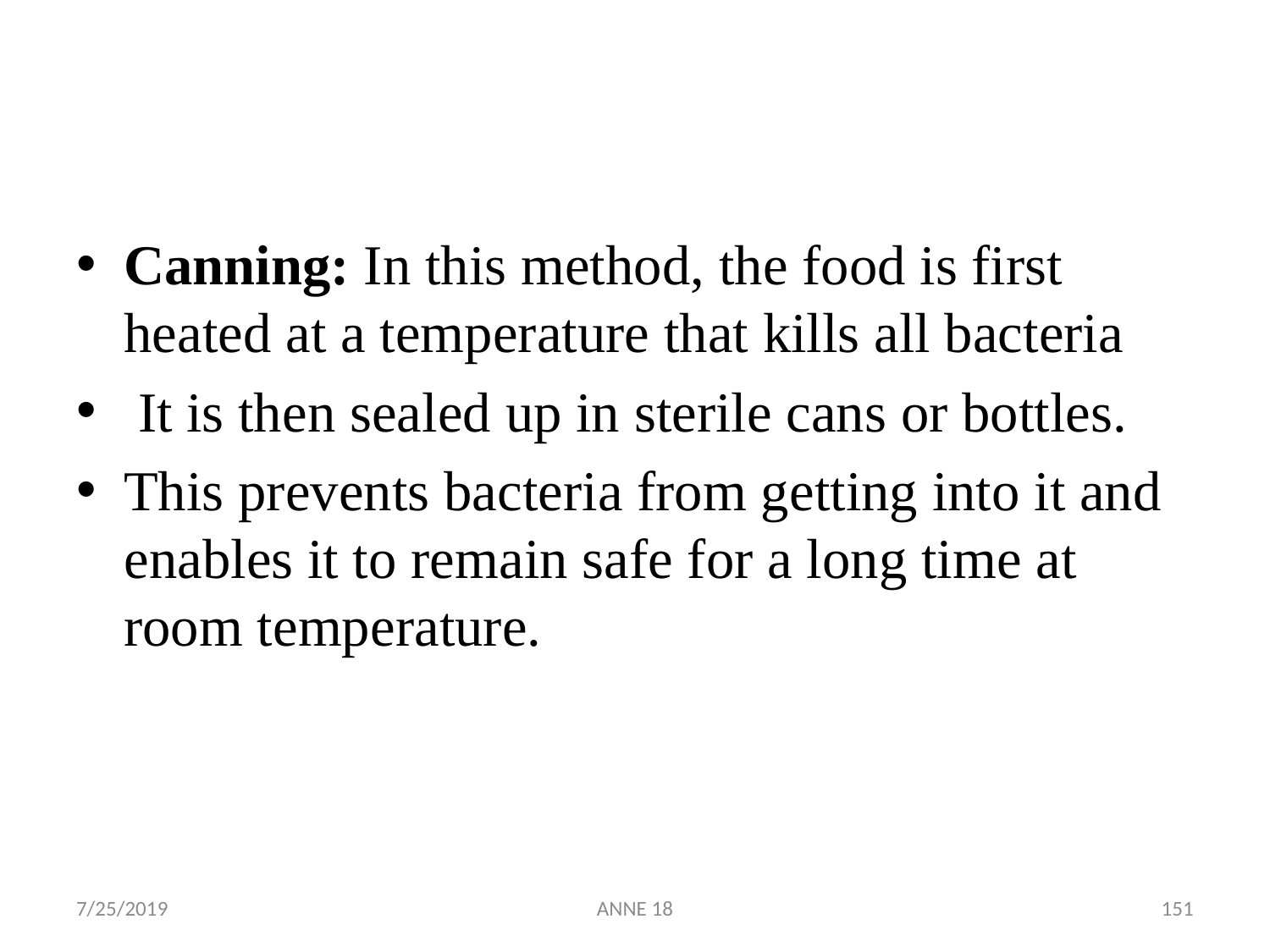

#
Canning: In this method, the food is first heated at a temperature that kills all bacteria
 It is then sealed up in sterile cans or bottles.
This prevents bacteria from getting into it and enables it to remain safe for a long time at room temperature.

7/25/2019
ANNE 18
151